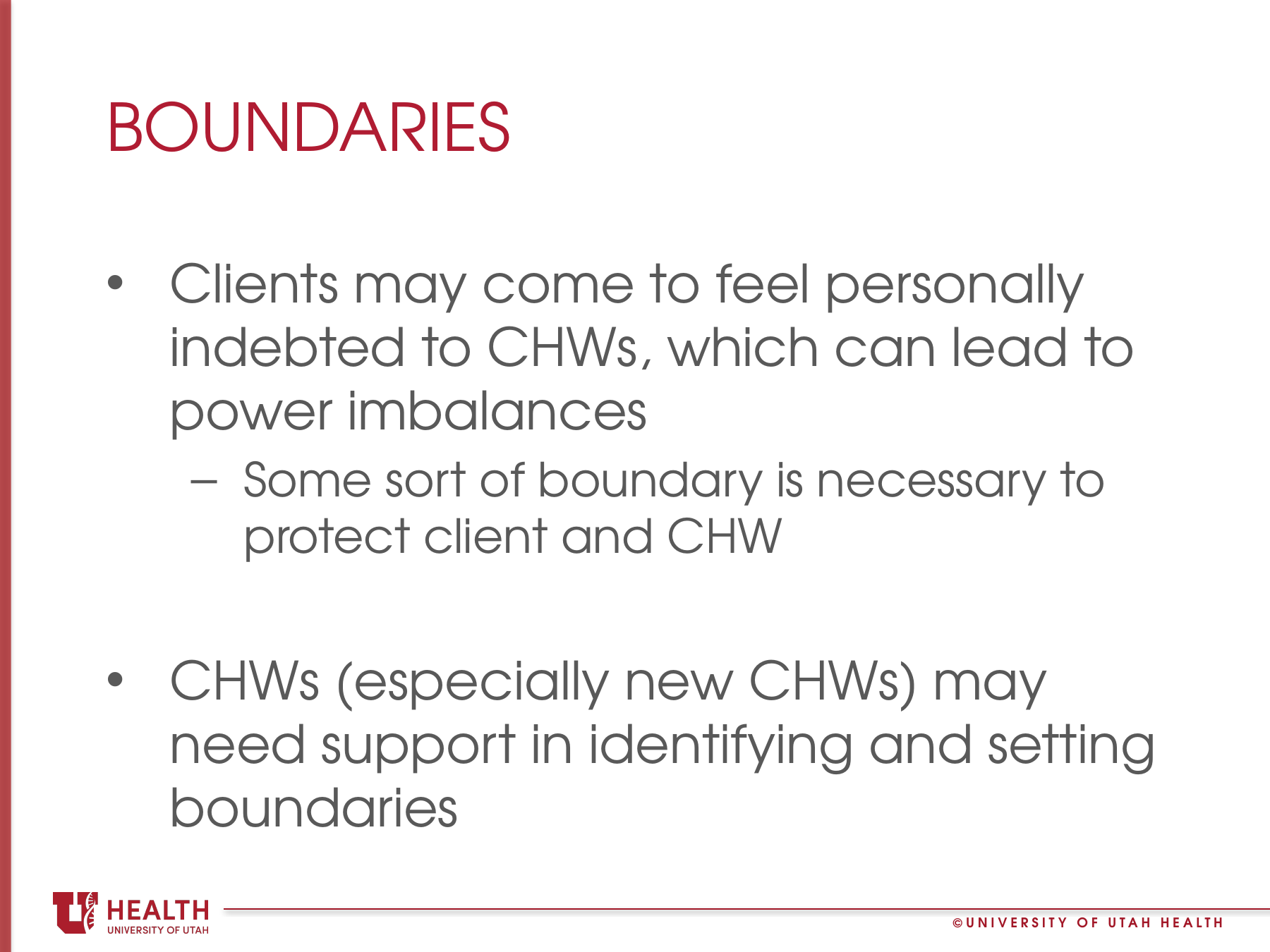

# boundaries
Clients may come to feel personally indebted to CHWs, which can lead to power imbalances
Some sort of boundary is necessary to protect client and CHW

CHWs (especially new CHWs) may need support in identifying and setting boundaries